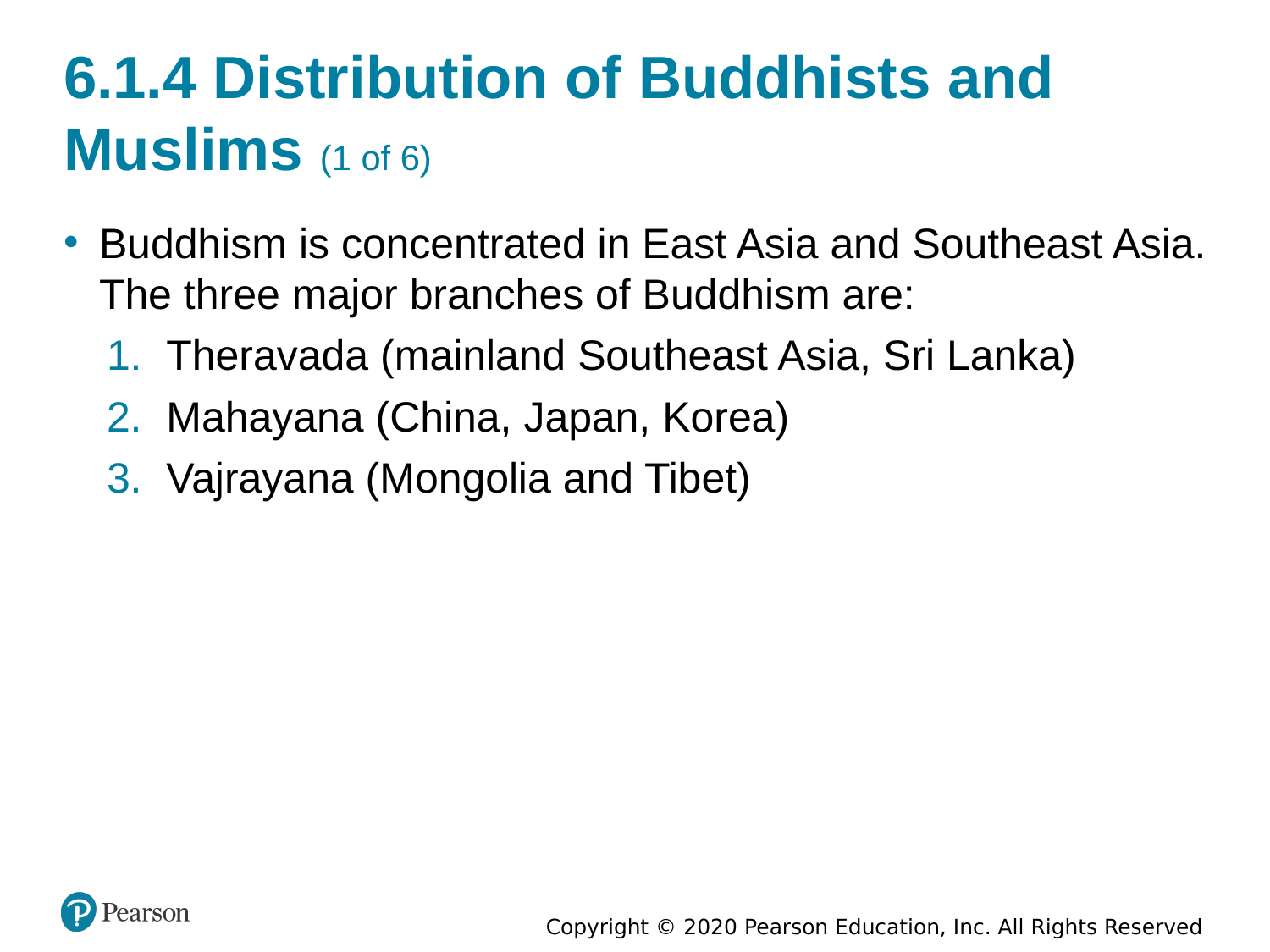

# 6.1.4 Distribution of Buddhists and Muslims (1 of 6)
Buddhism is concentrated in East Asia and Southeast Asia. The three major branches of Buddhism are:
Theravada (mainland Southeast Asia, Sri Lanka)
Mahayana (China, Japan, Korea)
Vajrayana (Mongolia and Tibet)